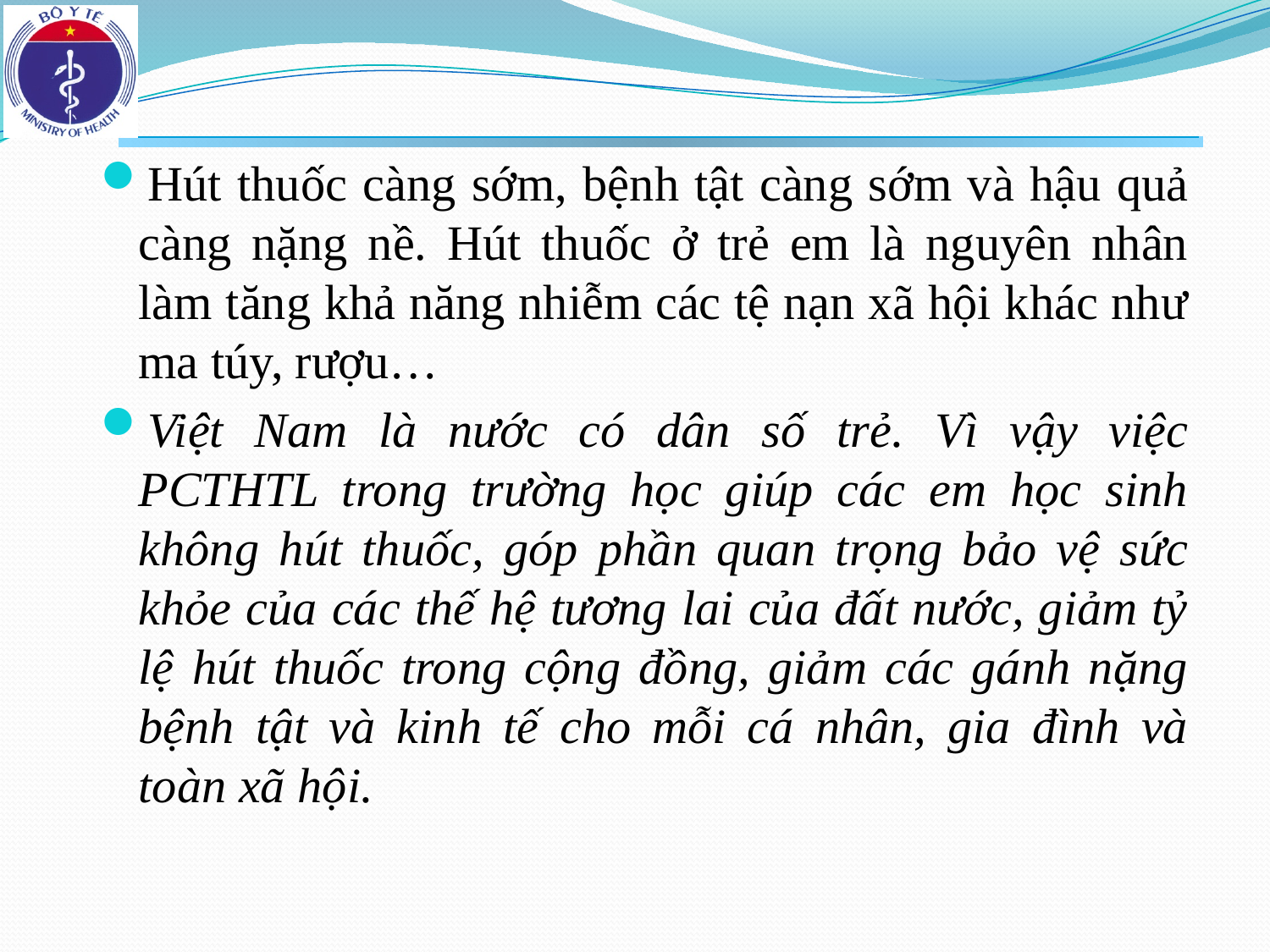

Hút thuốc càng sớm, bệnh tật càng sớm và hậu quả càng nặng nề. Hút thuốc ở trẻ em là nguyên nhân làm tăng khả năng nhiễm các tệ nạn xã hội khác như ma túy, rượu…
Việt Nam là nước có dân số trẻ. Vì vậy việc PCTHTL trong trường học giúp các em học sinh không hút thuốc, góp phần quan trọng bảo vệ sức khỏe của các thế hệ tương lai của đất nước, giảm tỷ lệ hút thuốc trong cộng đồng, giảm các gánh nặng bệnh tật và kinh tế cho mỗi cá nhân, gia đình và toàn xã hội.